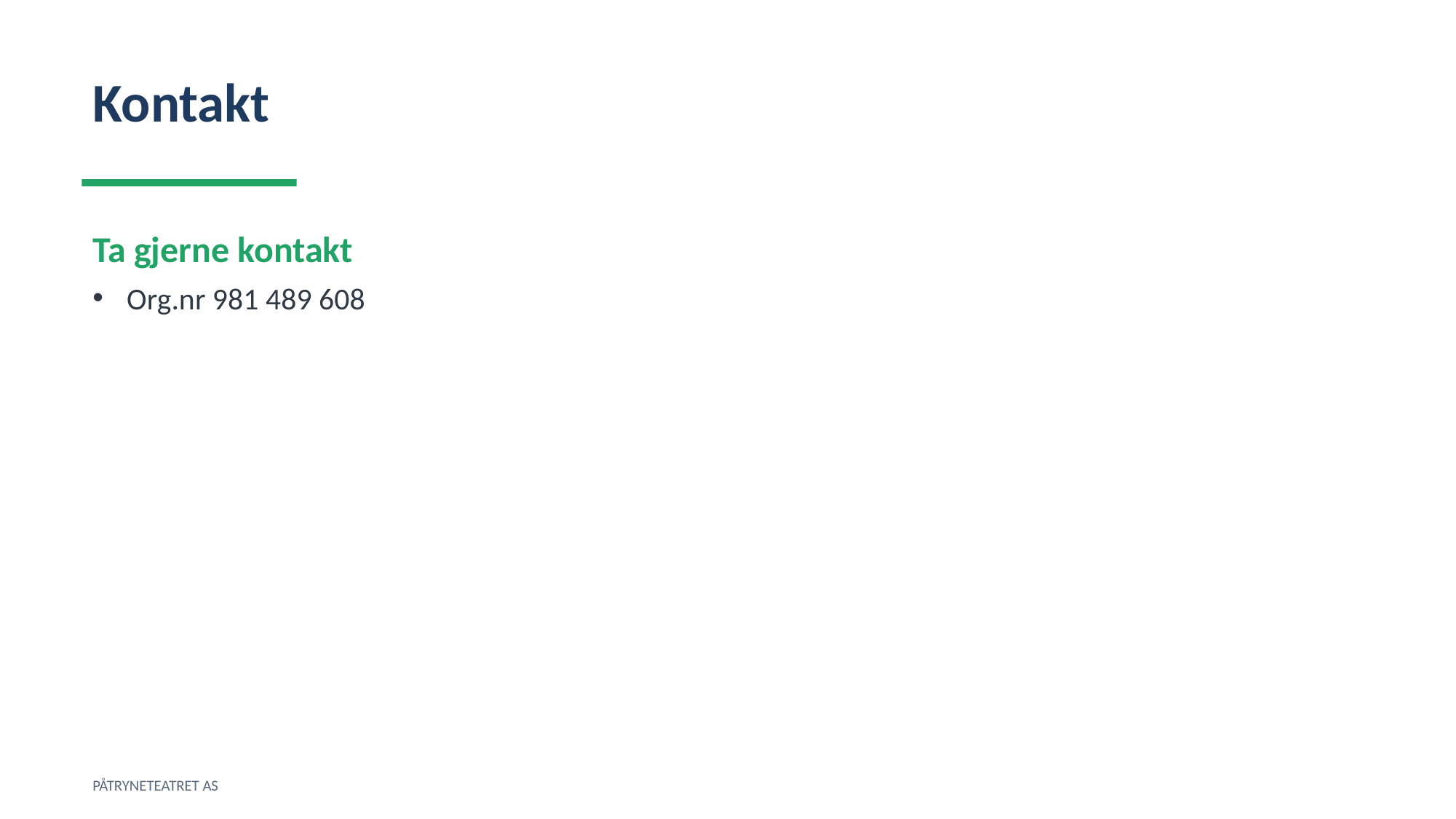

Kontakt

Ta gjerne kontakt
Org.nr 981 489 608
PÅTRYNETEATRET AS